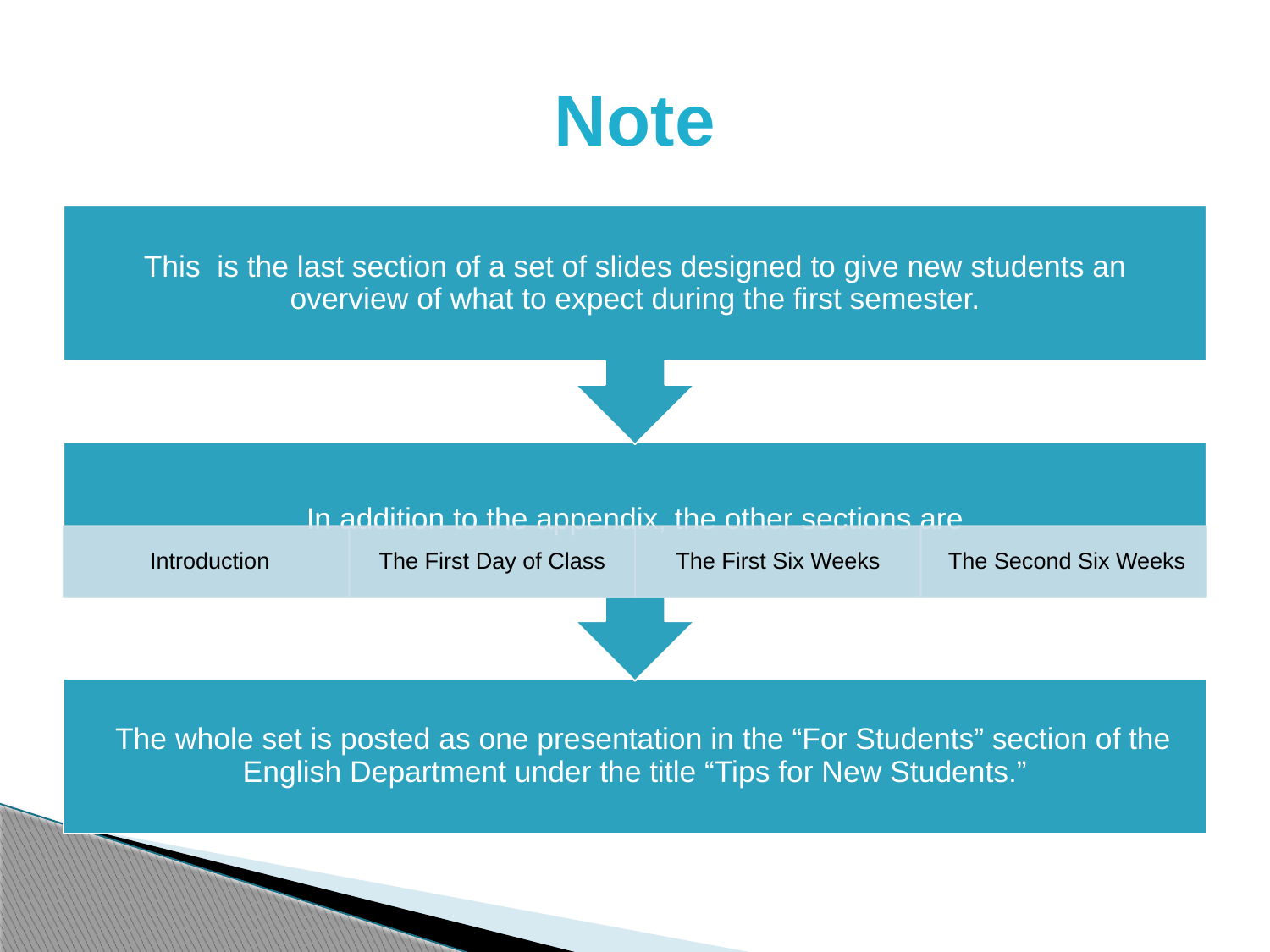

# Note
  The whole set is posted as one presentation in the “For Students” section of the English Department under the title “Tips for New Students.”
In addition to the appendix, the other sections are
 Introduction
The First Day of Class
The First Six Weeks
 The Second Six Weeks
This  is the last section of a set of slides designed to give new students an overview of what to expect during the first semester.